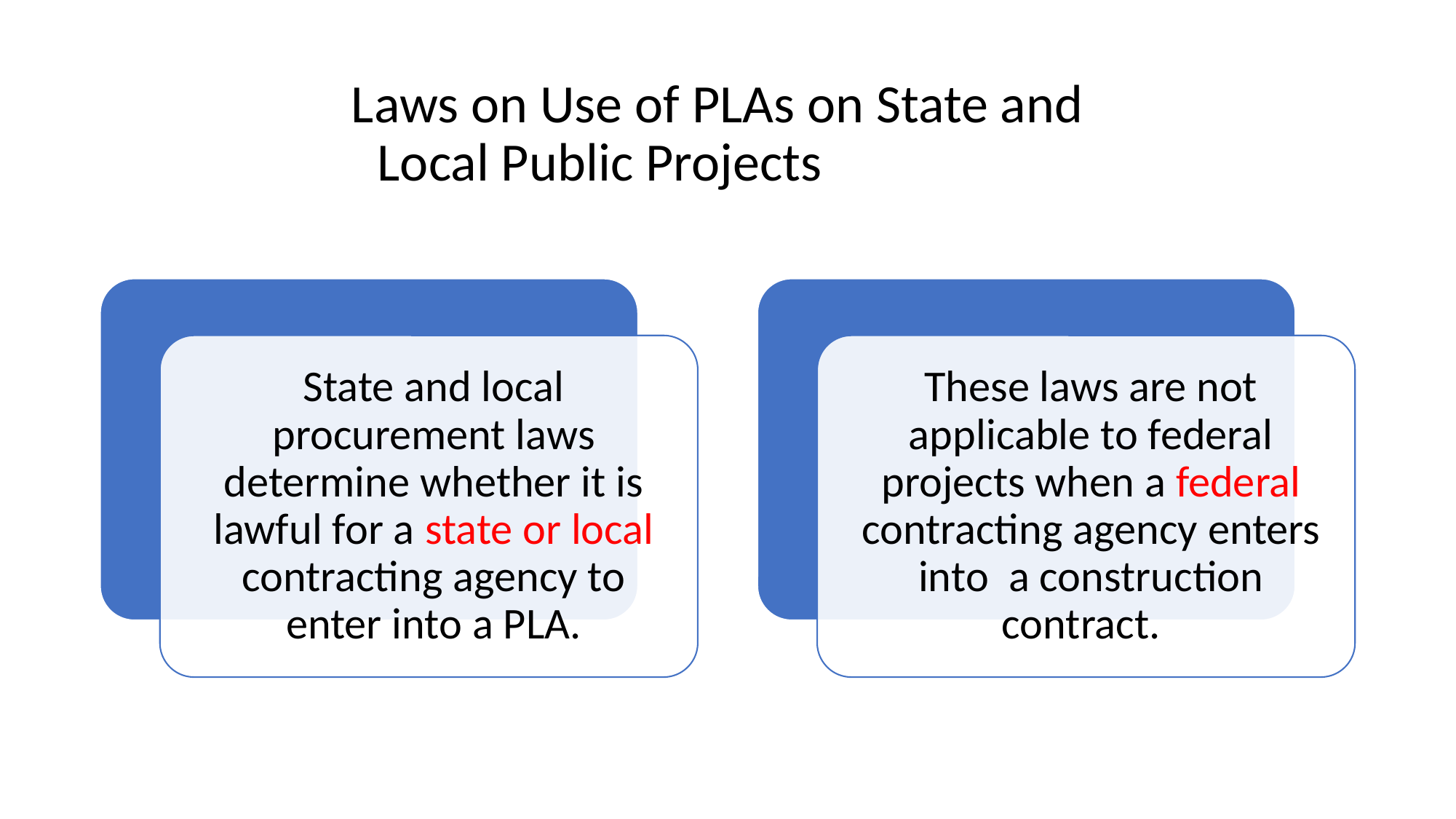

# Laws on Use of PLAs on State and Local Public Projects
State and local procurement laws determine whether it is lawful for a state or local contracting agency to enter into a PLA.
These laws are not applicable to federal projects when a federal contracting agency enters into  a construction contract.
28